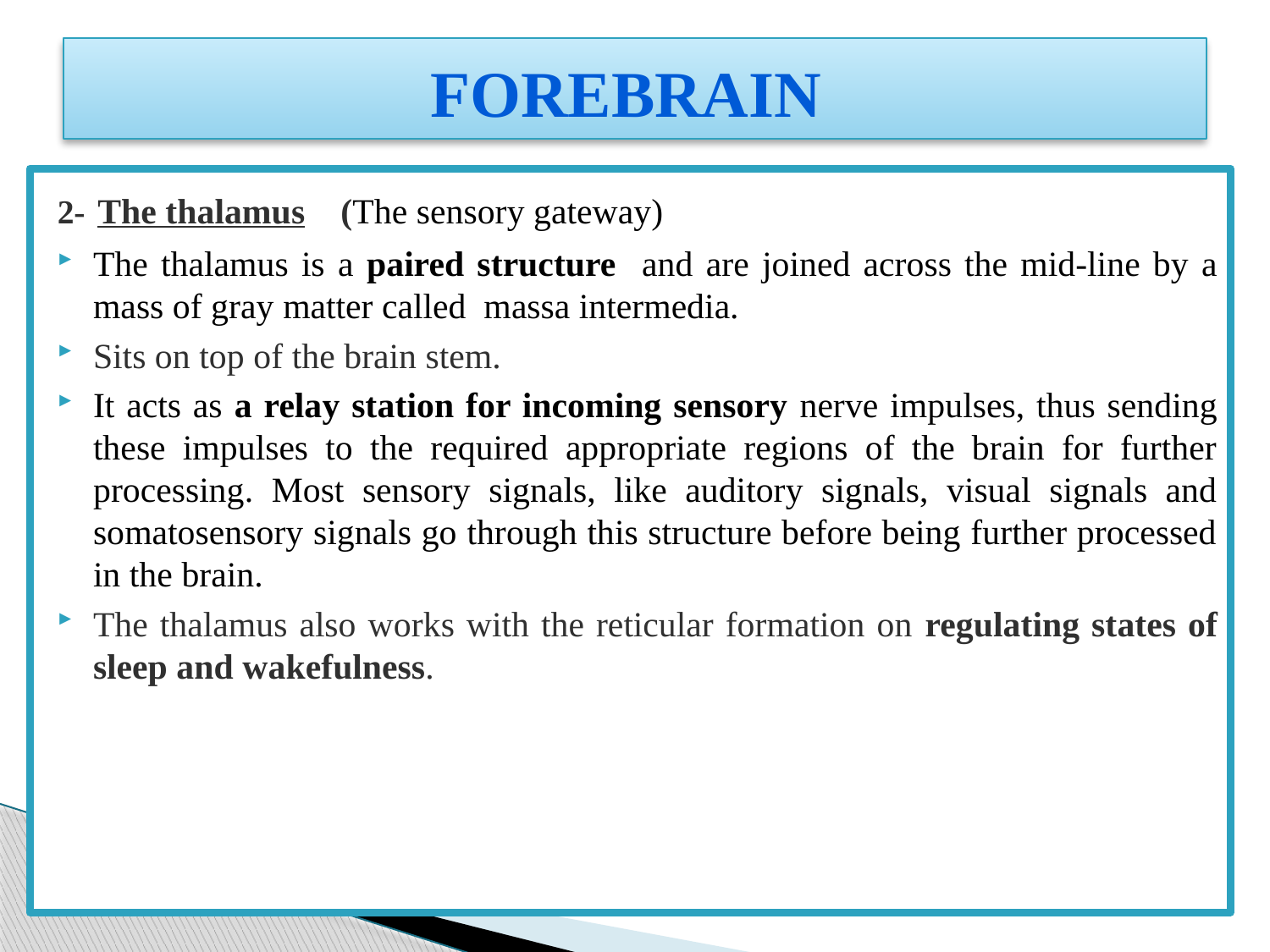

# FOREBRAIN
2- The thalamus    (The sensory gateway)
The thalamus is a paired structure  and are joined across the mid-line by a mass of gray matter called  massa intermedia.
Sits on top of the brain stem.
It acts as a relay station for incoming sensory nerve impulses, thus sending these impulses to the required appropriate regions of the brain for further processing. Most sensory signals, like auditory signals, visual signals and somatosensory signals go through this structure before being further processed in the brain.
The thalamus also works with the reticular formation on regulating states of sleep and wakefulness.